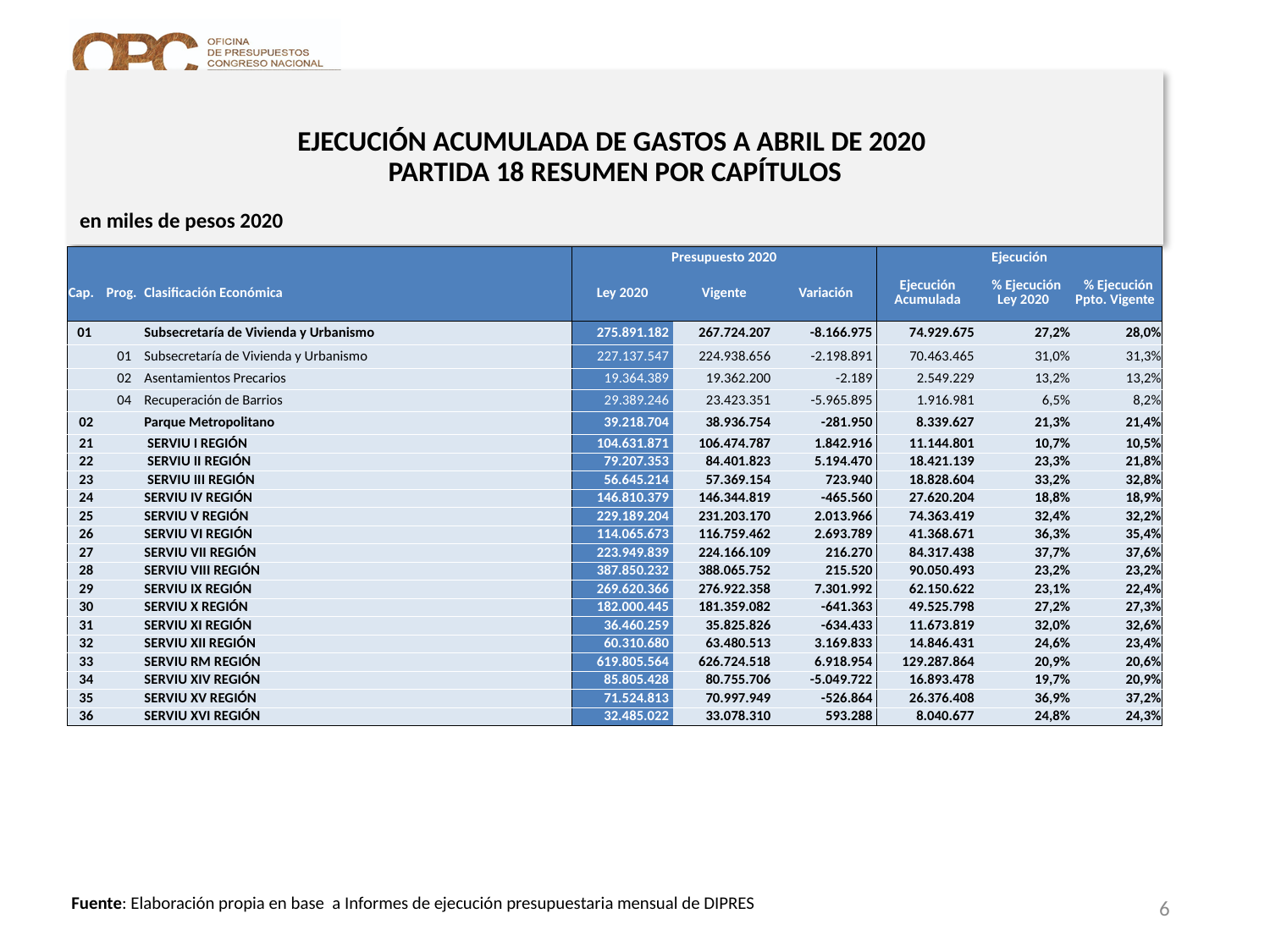

# EJECUCIÓN ACUMULADA DE GASTOS A ABRIL DE 2020 PARTIDA 18 RESUMEN POR CAPÍTULOS
en miles de pesos 2020
|  |  |  | Presupuesto 2020 |  |  | Ejecución |  |  |
| --- | --- | --- | --- | --- | --- | --- | --- | --- |
| Cap. | Prog. | Clasificación Económica | Ley 2020 | Vigente | Variación | Ejecución Acumulada | % Ejecución Ley 2020 | % Ejecución Ppto. Vigente |
| 01 |  | Subsecretaría de Vivienda y Urbanismo | 275.891.182 | 267.724.207 | -8.166.975 | 74.929.675 | 27,2% | 28,0% |
|  | 01 | Subsecretaría de Vivienda y Urbanismo | 227.137.547 | 224.938.656 | -2.198.891 | 70.463.465 | 31,0% | 31,3% |
|  | 02 | Asentamientos Precarios | 19.364.389 | 19.362.200 | -2.189 | 2.549.229 | 13,2% | 13,2% |
|  | 04 | Recuperación de Barrios | 29.389.246 | 23.423.351 | -5.965.895 | 1.916.981 | 6,5% | 8,2% |
| 02 |  | Parque Metropolitano | 39.218.704 | 38.936.754 | -281.950 | 8.339.627 | 21,3% | 21,4% |
| 21 |  | SERVIU I REGIÓN | 104.631.871 | 106.474.787 | 1.842.916 | 11.144.801 | 10,7% | 10,5% |
| 22 |  | SERVIU II REGIÓN | 79.207.353 | 84.401.823 | 5.194.470 | 18.421.139 | 23,3% | 21,8% |
| 23 |  | SERVIU III REGIÓN | 56.645.214 | 57.369.154 | 723.940 | 18.828.604 | 33,2% | 32,8% |
| 24 |  | SERVIU IV REGIÓN | 146.810.379 | 146.344.819 | -465.560 | 27.620.204 | 18,8% | 18,9% |
| 25 |  | SERVIU V REGIÓN | 229.189.204 | 231.203.170 | 2.013.966 | 74.363.419 | 32,4% | 32,2% |
| 26 |  | SERVIU VI REGIÓN | 114.065.673 | 116.759.462 | 2.693.789 | 41.368.671 | 36,3% | 35,4% |
| 27 |  | SERVIU VII REGIÓN | 223.949.839 | 224.166.109 | 216.270 | 84.317.438 | 37,7% | 37,6% |
| 28 |  | SERVIU VIII REGIÓN | 387.850.232 | 388.065.752 | 215.520 | 90.050.493 | 23,2% | 23,2% |
| 29 |  | SERVIU IX REGIÓN | 269.620.366 | 276.922.358 | 7.301.992 | 62.150.622 | 23,1% | 22,4% |
| 30 |  | SERVIU X REGIÓN | 182.000.445 | 181.359.082 | -641.363 | 49.525.798 | 27,2% | 27,3% |
| 31 |  | SERVIU XI REGIÓN | 36.460.259 | 35.825.826 | -634.433 | 11.673.819 | 32,0% | 32,6% |
| 32 |  | SERVIU XII REGIÓN | 60.310.680 | 63.480.513 | 3.169.833 | 14.846.431 | 24,6% | 23,4% |
| 33 |  | SERVIU RM REGIÓN | 619.805.564 | 626.724.518 | 6.918.954 | 129.287.864 | 20,9% | 20,6% |
| 34 |  | SERVIU XIV REGIÓN | 85.805.428 | 80.755.706 | -5.049.722 | 16.893.478 | 19,7% | 20,9% |
| 35 |  | SERVIU XV REGIÓN | 71.524.813 | 70.997.949 | -526.864 | 26.376.408 | 36,9% | 37,2% |
| 36 |  | SERVIU XVI REGIÓN | 32.485.022 | 33.078.310 | 593.288 | 8.040.677 | 24,8% | 24,3% |
6